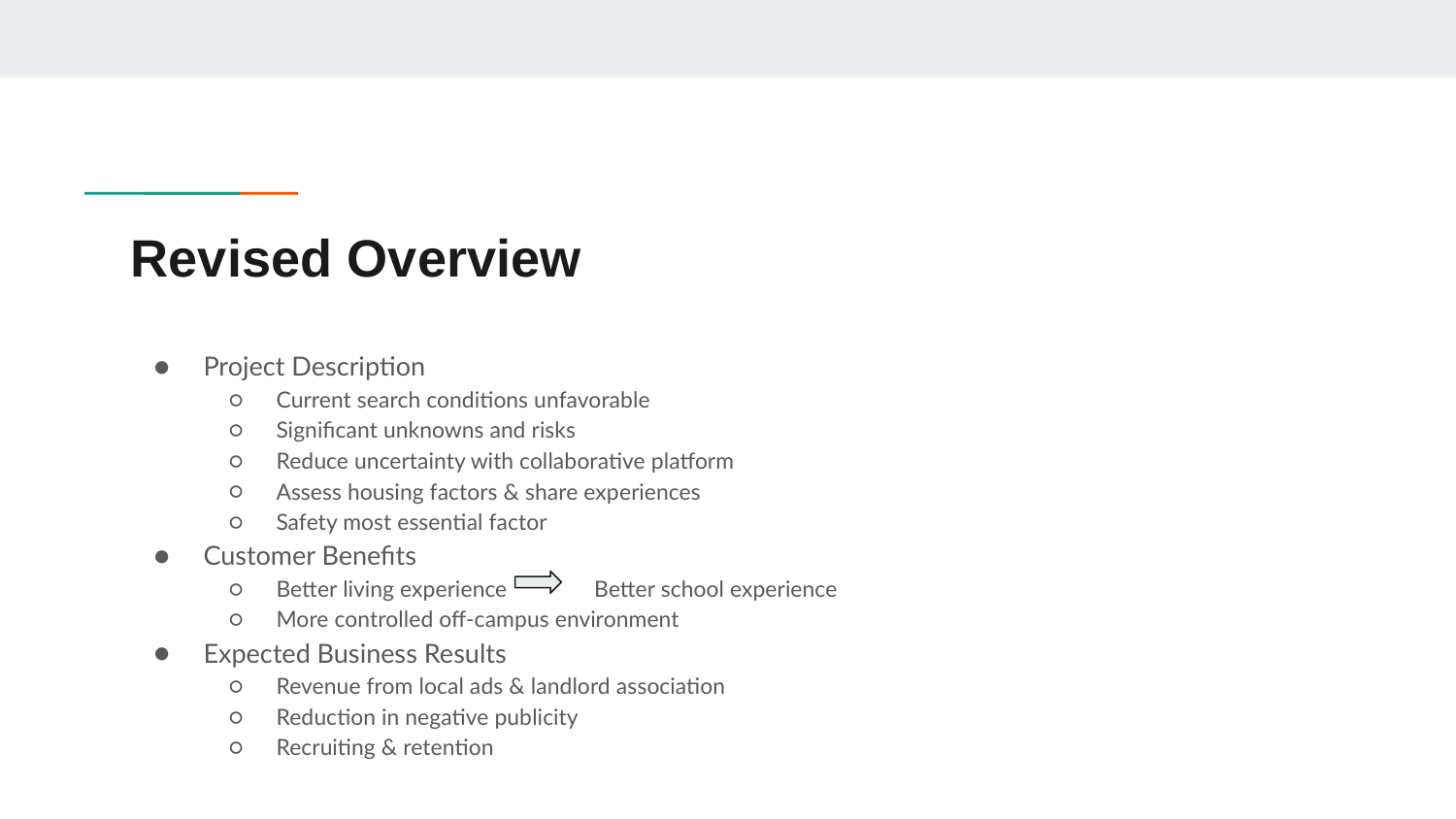

# Revised Overview
Project Description
Current search conditions unfavorable
Significant unknowns and risks
Reduce uncertainty with collaborative platform
Assess housing factors & share experiences
Safety most essential factor
Customer Benefits
Better living experience               Better school experience
More controlled off-campus environment
Expected Business Results
Revenue from local ads & landlord association
Reduction in negative publicity
Recruiting & retention